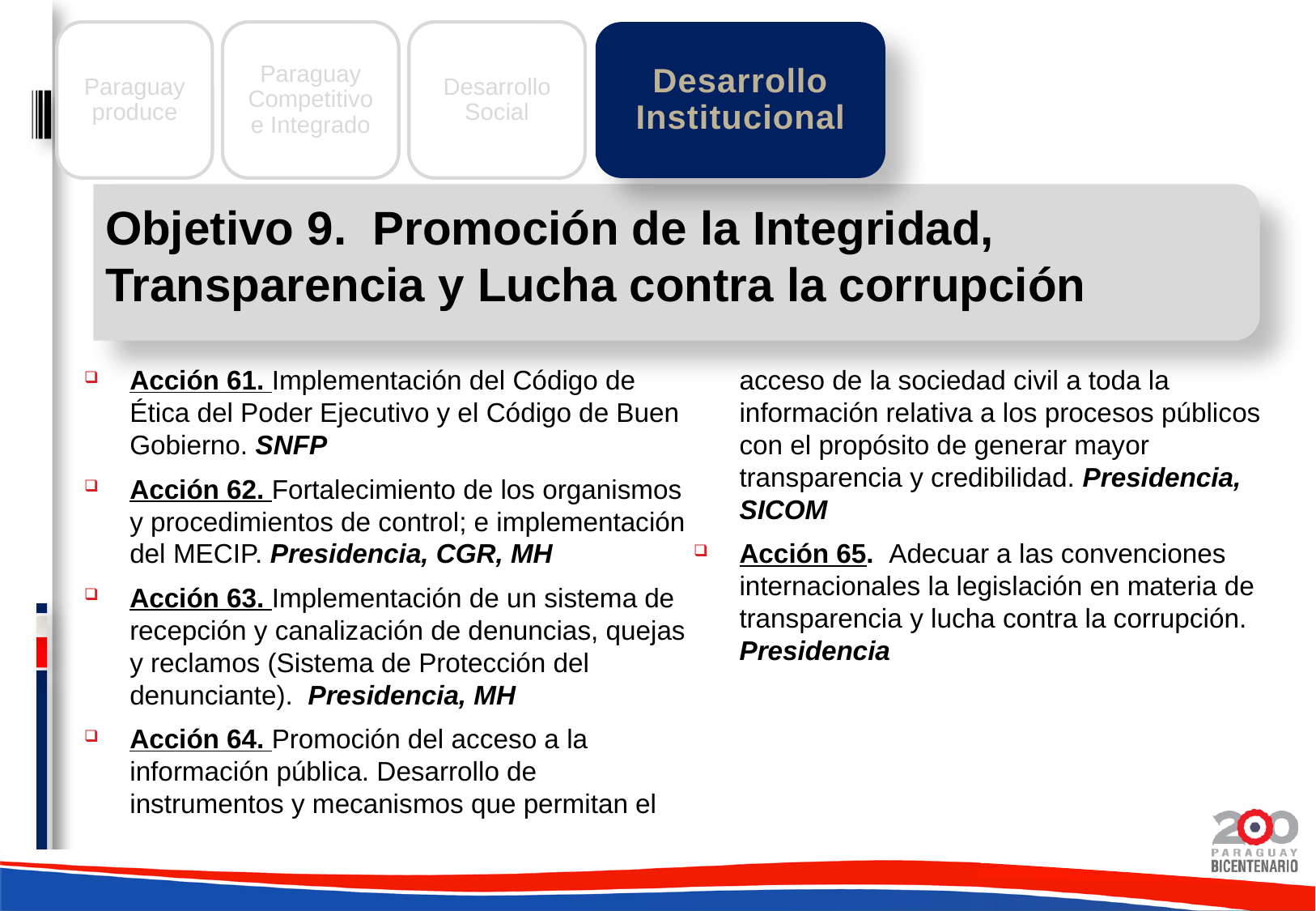

Objetivo 9.  Promoción de la Integridad, Transparencia y Lucha contra la corrupción
Paraguay produce
Paraguay Competitivo e Integrado
Desarrollo Social
Desarrollo Institucional
Acción 61. Implementación del Código de Ética del Poder Ejecutivo y el Código de Buen Gobierno. SNFP
Acción 62. Fortalecimiento de los organismos y procedimientos de control; e implementación del MECIP. Presidencia, CGR, MH
Acción 63. Implementación de un sistema de recepción y canalización de denuncias, quejas y reclamos (Sistema de Protección del denunciante).  Presidencia, MH
Acción 64. Promoción del acceso a la información pública. Desarrollo de instrumentos y mecanismos que permitan el acceso de la sociedad civil a toda la información relativa a los procesos públicos con el propósito de generar mayor transparencia y credibilidad. Presidencia, SICOM
Acción 65.  Adecuar a las convenciones internacionales la legislación en materia de transparencia y lucha contra la corrupción.  Presidencia